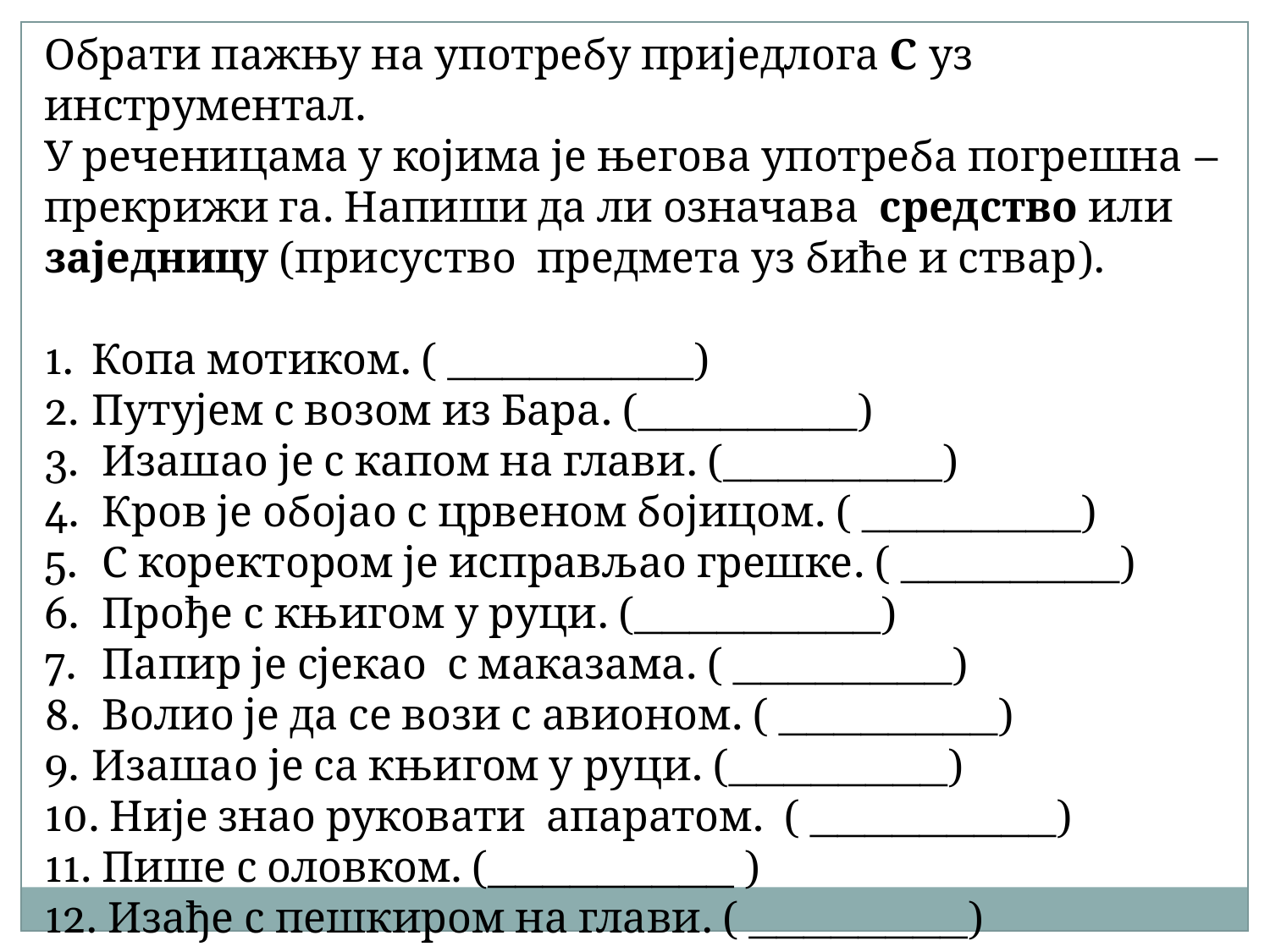

Обрати пажњу на употребу приједлога С уз инструментал.
У реченицама у којима је његова употреба погрешна –  прекрижи га. Напиши да ли означава  средство или  заједницу (присуство  предмета уз биће и ствар).

Копа мотиком. ( _________)
Путујем с возом из Бара. (________)
 Изашао је с капом на глави. (________)
 Кров је обојао с црвеном бојицом. ( ________)
 С коректором је исправљао грешке. ( ________)
 Прође с књигом у руци. (_________)
 Папир је сјекао  с маказама. ( ________)
 Волио је да се вози с авионом. ( ________)
Изашао је са књигом у руци. (________)
 Није знао руковати  апаратом.  ( _________)
 Пише с оловком. (_________ )
 Изађе с пешкиром на глави. ( ________)